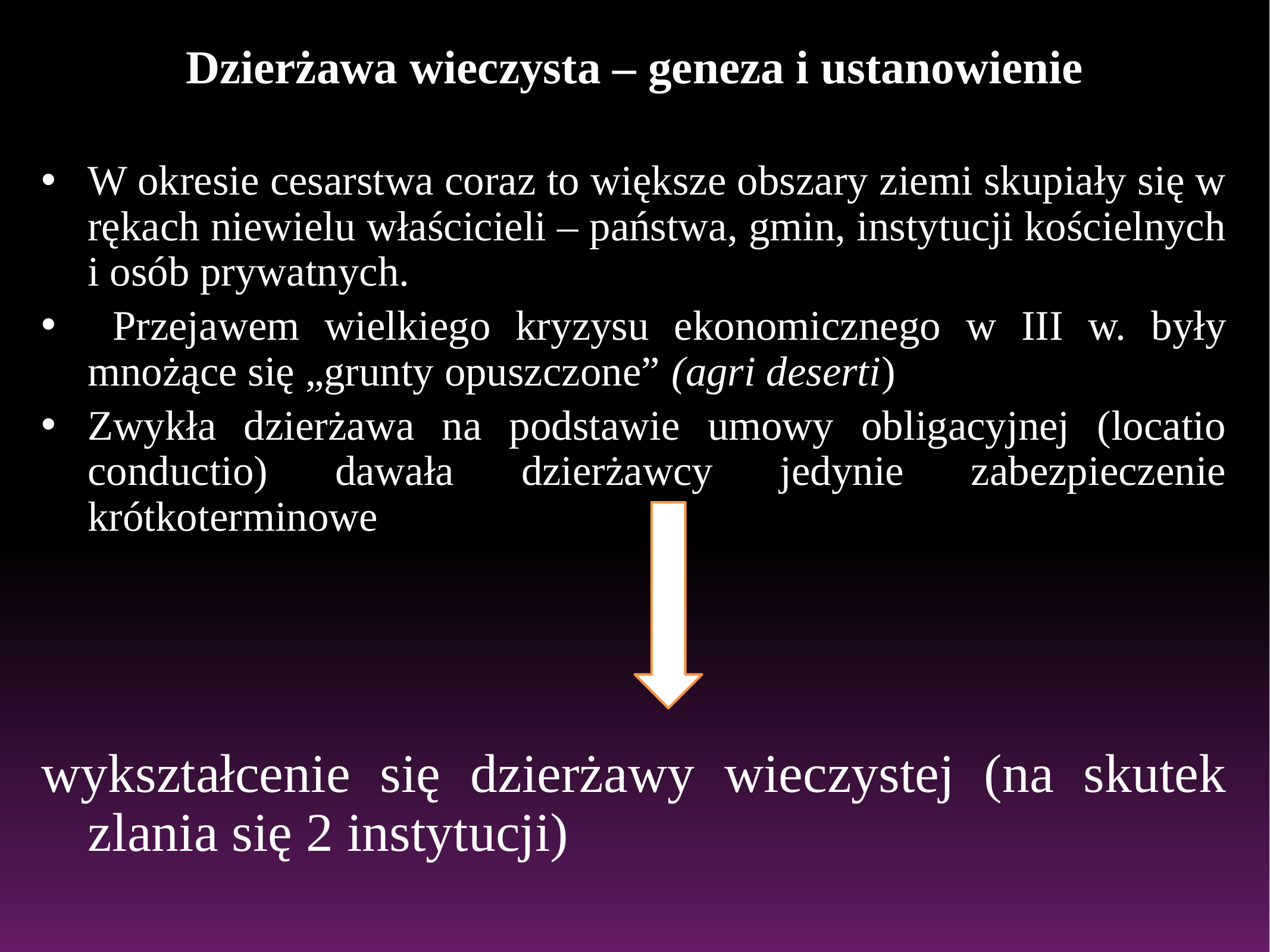

Dzierżawa wieczysta – geneza i ustanowienie

W okresie cesarstwa coraz to większe obszary ziemi skupiały się w rękach niewielu właścicieli – państwa, gmin, instytucji kościelnych i osób prywatnych.
 Przejawem wielkiego kryzysu ekonomicznego w III w. były mnożące się „grunty opuszczone” (agri deserti)
Zwykła dzierżawa na podstawie umowy obligacyjnej (locatio conductio) dawała dzierżawcy jedynie zabezpieczenie krótkoterminowe

wykształcenie się dzierżawy wieczystej (na skutek zlania się 2 instytucji)